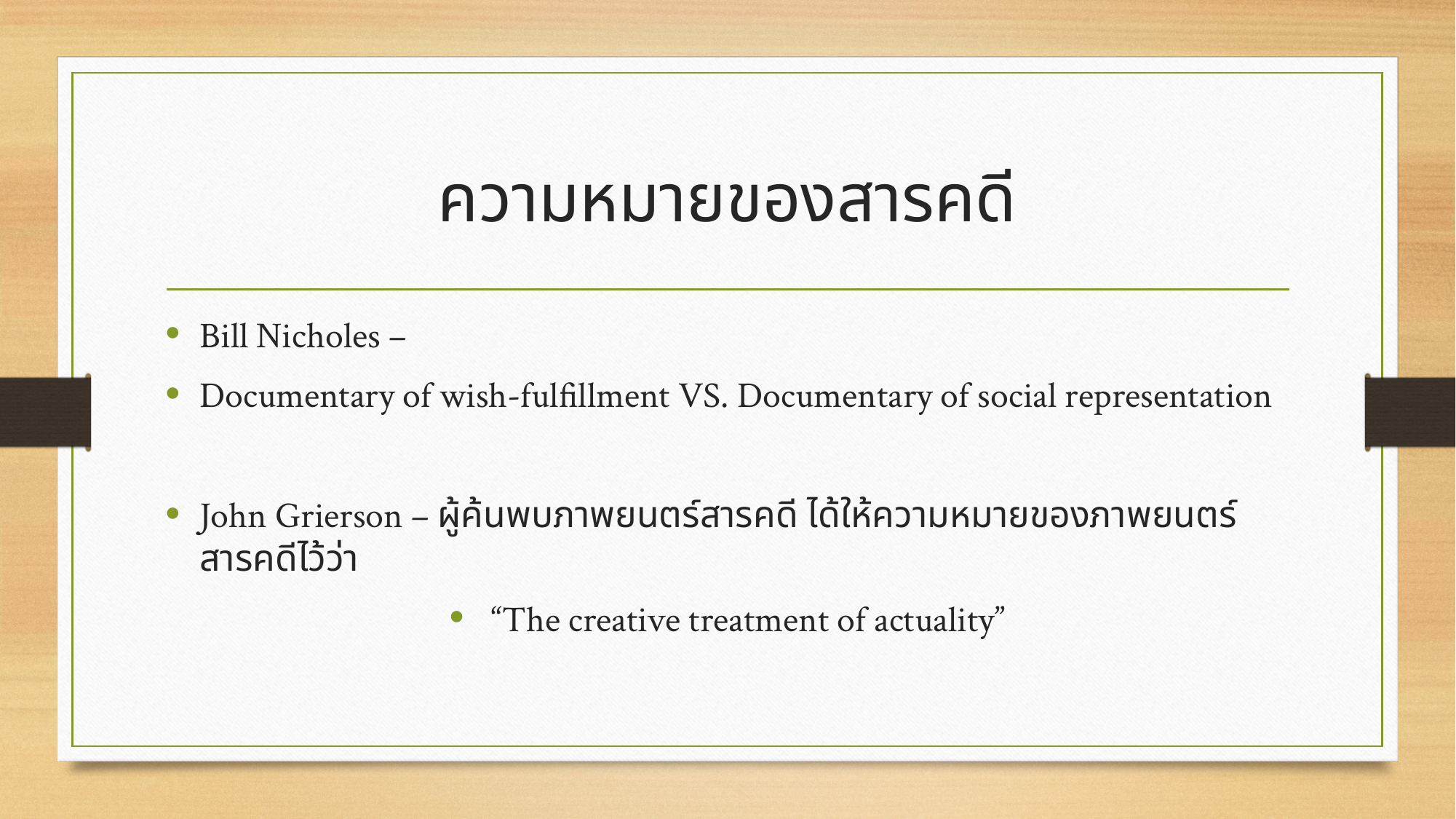

# ความหมายของสารคดี
Bill Nicholes –
Documentary of wish-fulfillment VS. Documentary of social representation

John Grierson – ผู้ค้นพบภาพยนตร์สารคดี ได้ให้ความหมายของภาพยนตร์สารคดีไว้ว่า
 “The creative treatment of actuality”